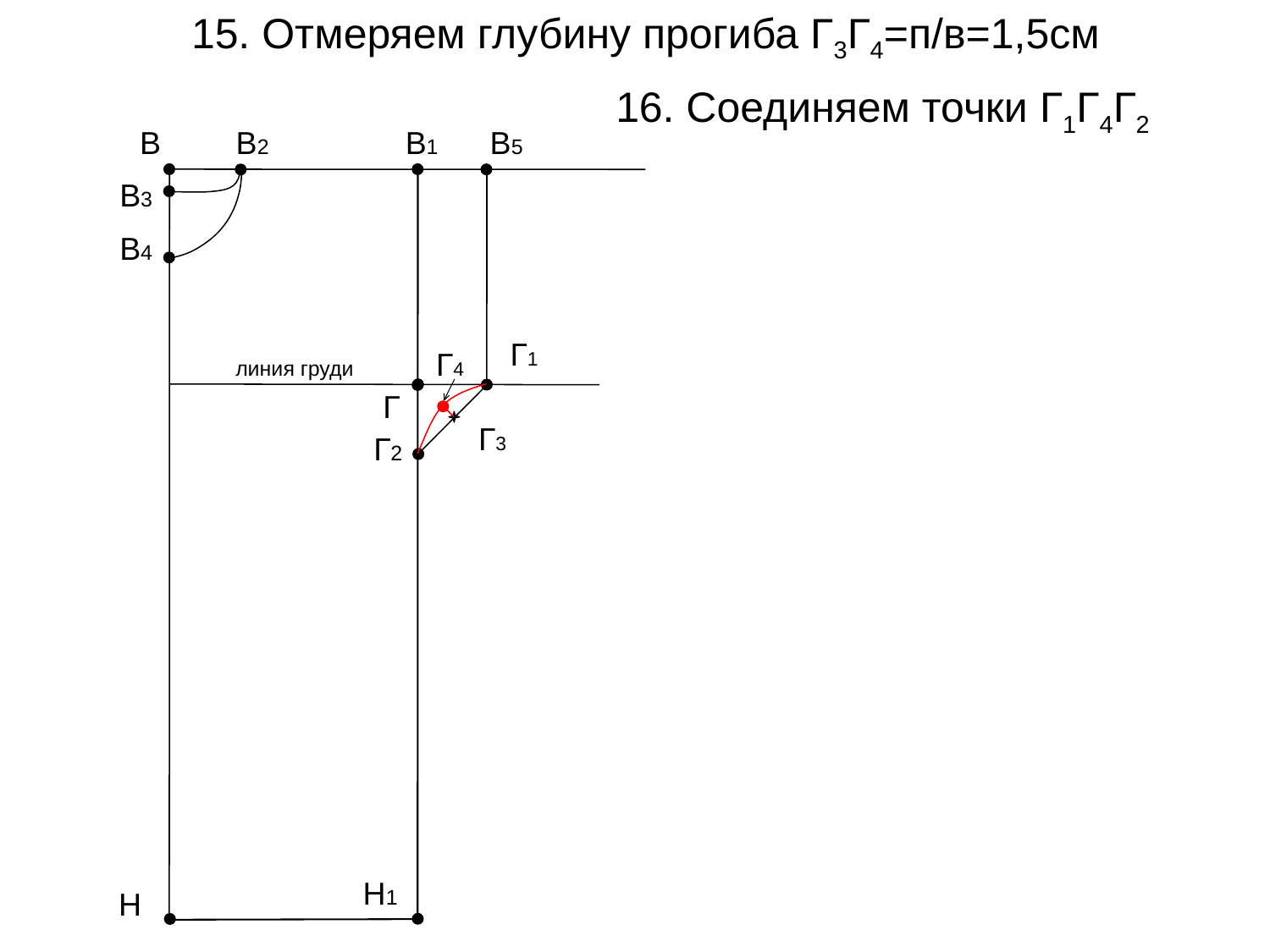

15. Отмеряем глубину прогиба Г3Г4=п/в=1,5см
16. Соединяем точки Г1Г4Г2
В
В2
В1
В5

В3

В4

Г1
Г4
линия груди

Г

Г3
Г2

Н1
Н